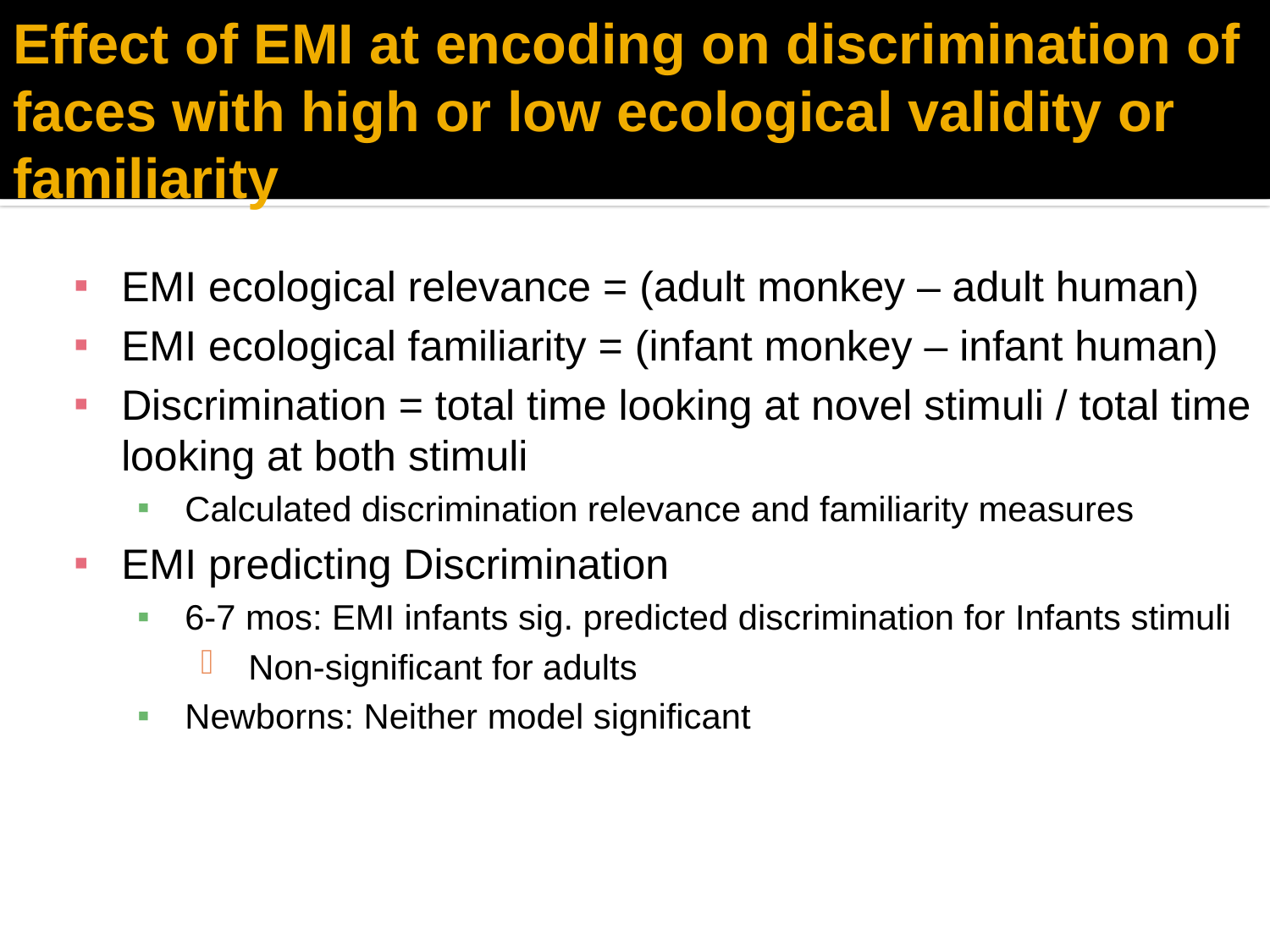

# Effect of EMI at encoding on discrimination of faces with high or low ecological validity or familiarity
EMI ecological relevance = (adult monkey – adult human)
EMI ecological familiarity = (infant monkey – infant human)
Discrimination = total time looking at novel stimuli / total time looking at both stimuli
Calculated discrimination relevance and familiarity measures
EMI predicting Discrimination
6-7 mos: EMI infants sig. predicted discrimination for Infants stimuli
Non-significant for adults
Newborns: Neither model significant